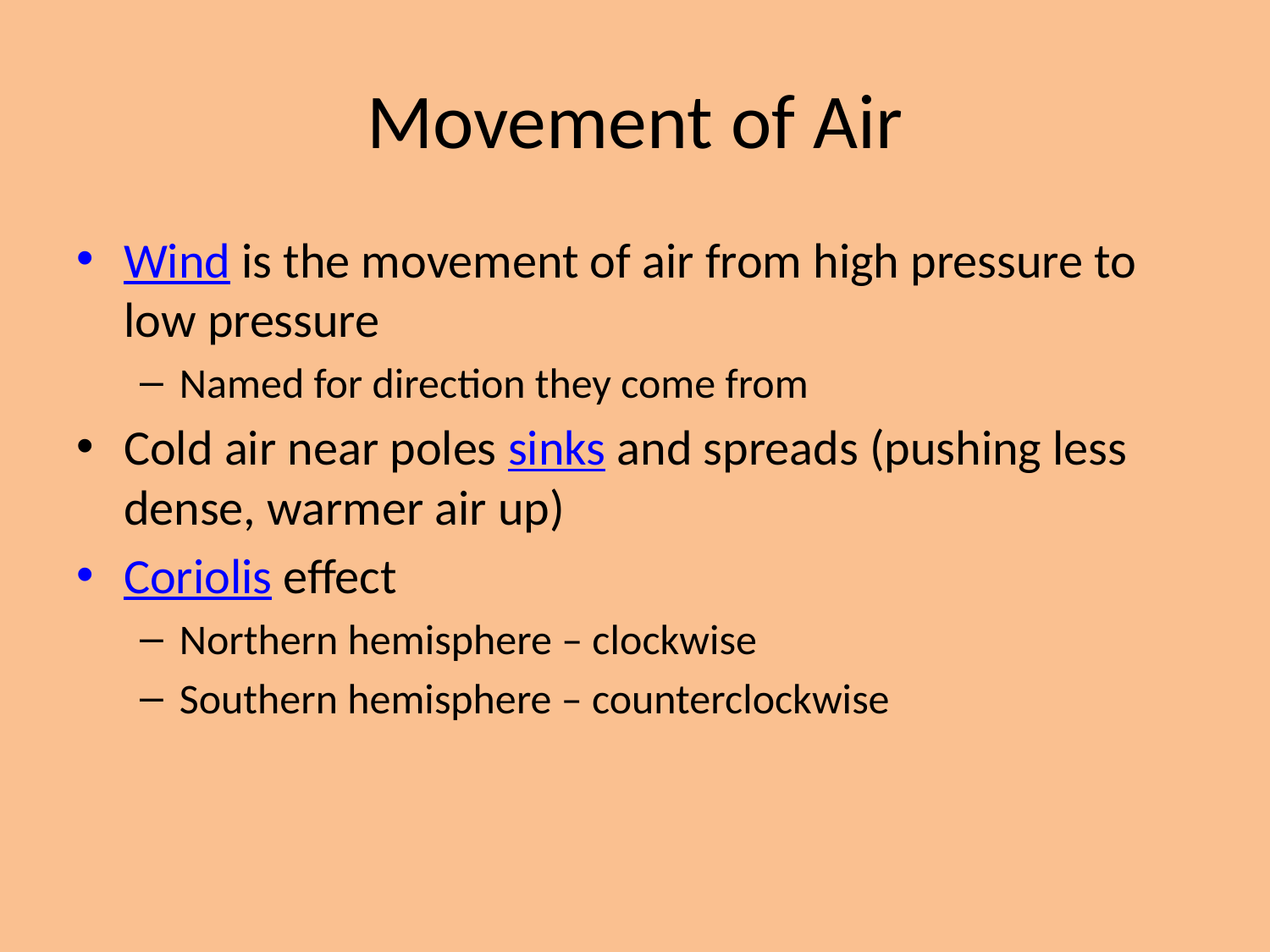

# Movement of Air
Wind is the movement of air from high pressure to low pressure
Named for direction they come from
Cold air near poles sinks and spreads (pushing less dense, warmer air up)
Coriolis effect
Northern hemisphere – clockwise
Southern hemisphere – counterclockwise